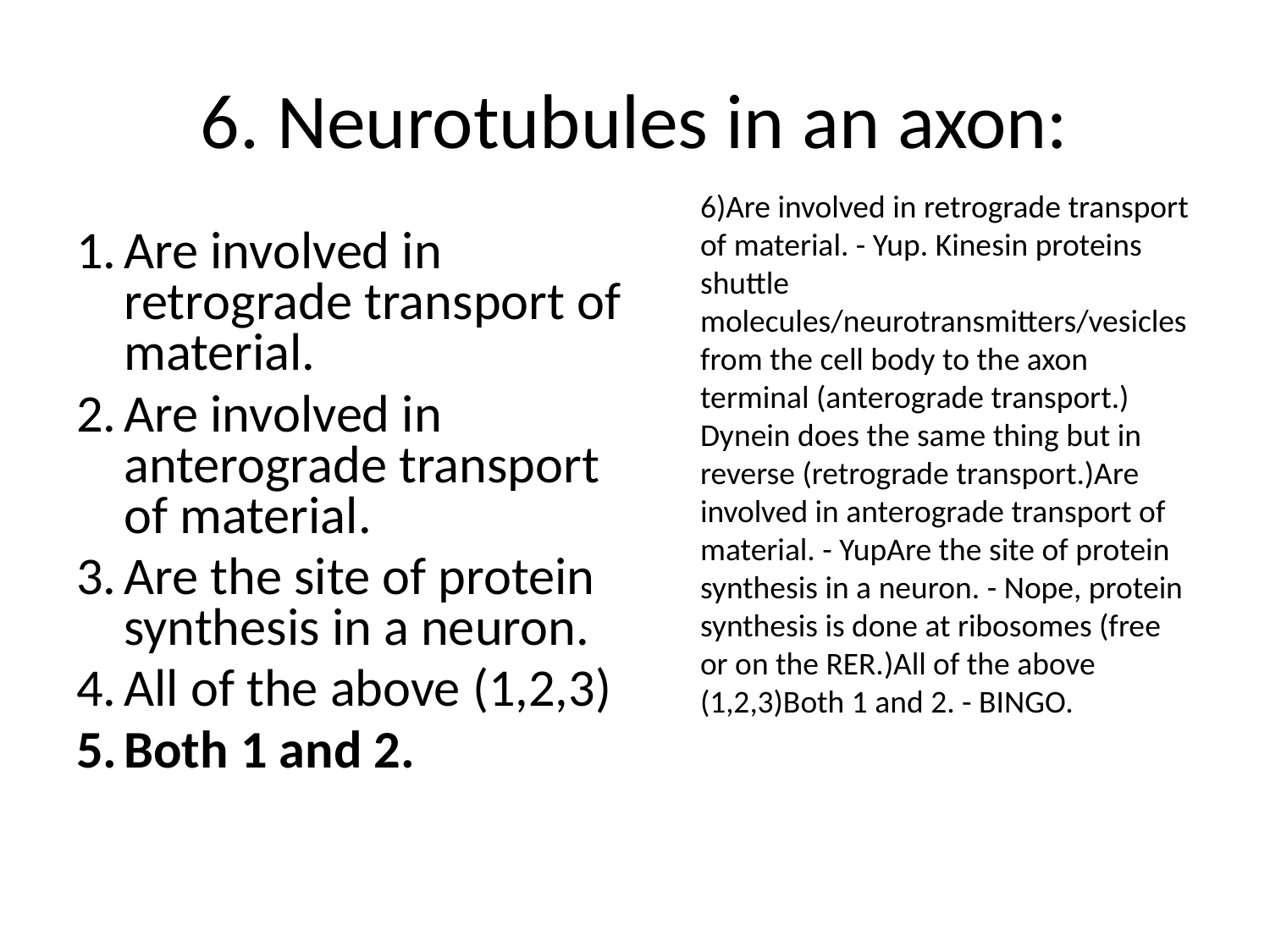

# 6. Neurotubules in an axon:
6)Are involved in retrograde transport of material. - Yup. Kinesin proteins shuttle molecules/neurotransmitters/vesicles from the cell body to the axon terminal (anterograde transport.) Dynein does the same thing but in reverse (retrograde transport.)Are involved in anterograde transport of material. - YupAre the site of protein synthesis in a neuron. - Nope, protein synthesis is done at ribosomes (free or on the RER.)All of the above (1,2,3)Both 1 and 2. - BINGO.
Are involved in retrograde transport of material.
Are involved in anterograde transport of material.
Are the site of protein synthesis in a neuron.
All of the above (1,2,3)
Both 1 and 2.